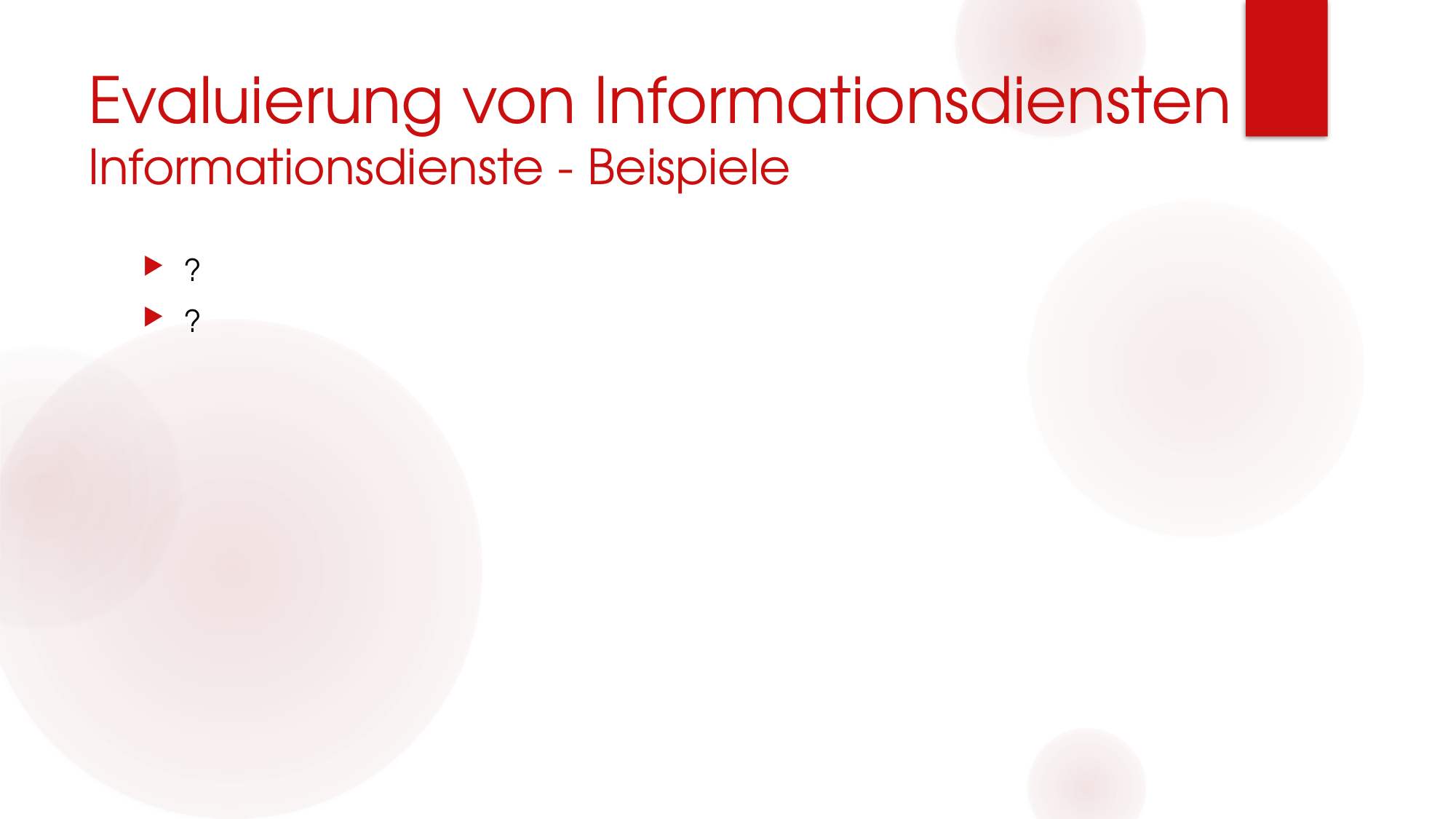

# Evaluierung von Informationsdiensten Informationsdienste - Beispiele
?
?